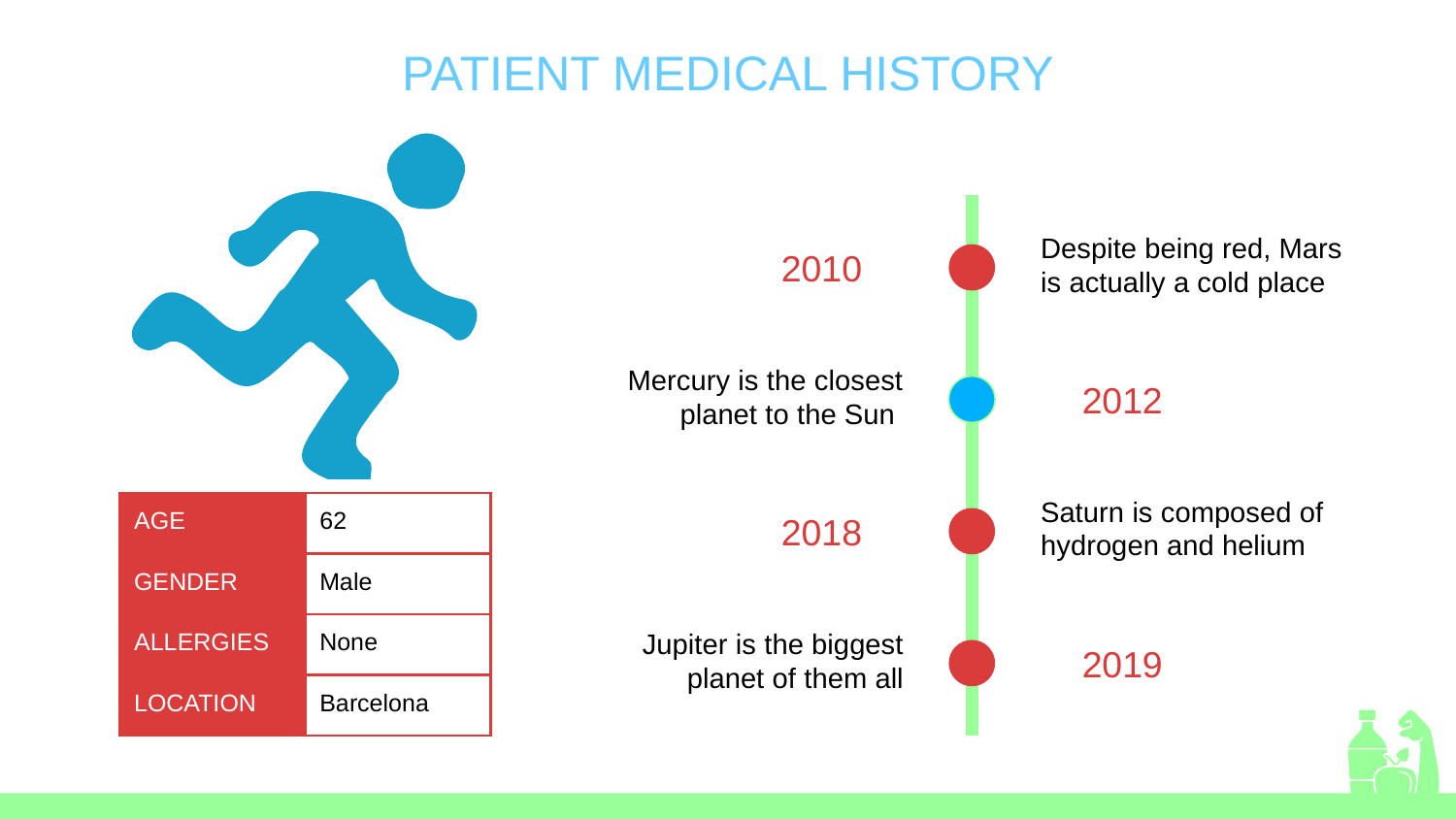

# PATIENT MEDICAL HISTORY

Despite being red, Mars is actually a cold place
2010

Mercury is the closest planet to the Sun
2012

Saturn is composed of hydrogen and helium

| AGE | 62 |
| --- | --- |
| GENDER | Male |
| ALLERGIES | None |
| LOCATION | Barcelona |
2018

Jupiter is the biggest planet of them all

2019